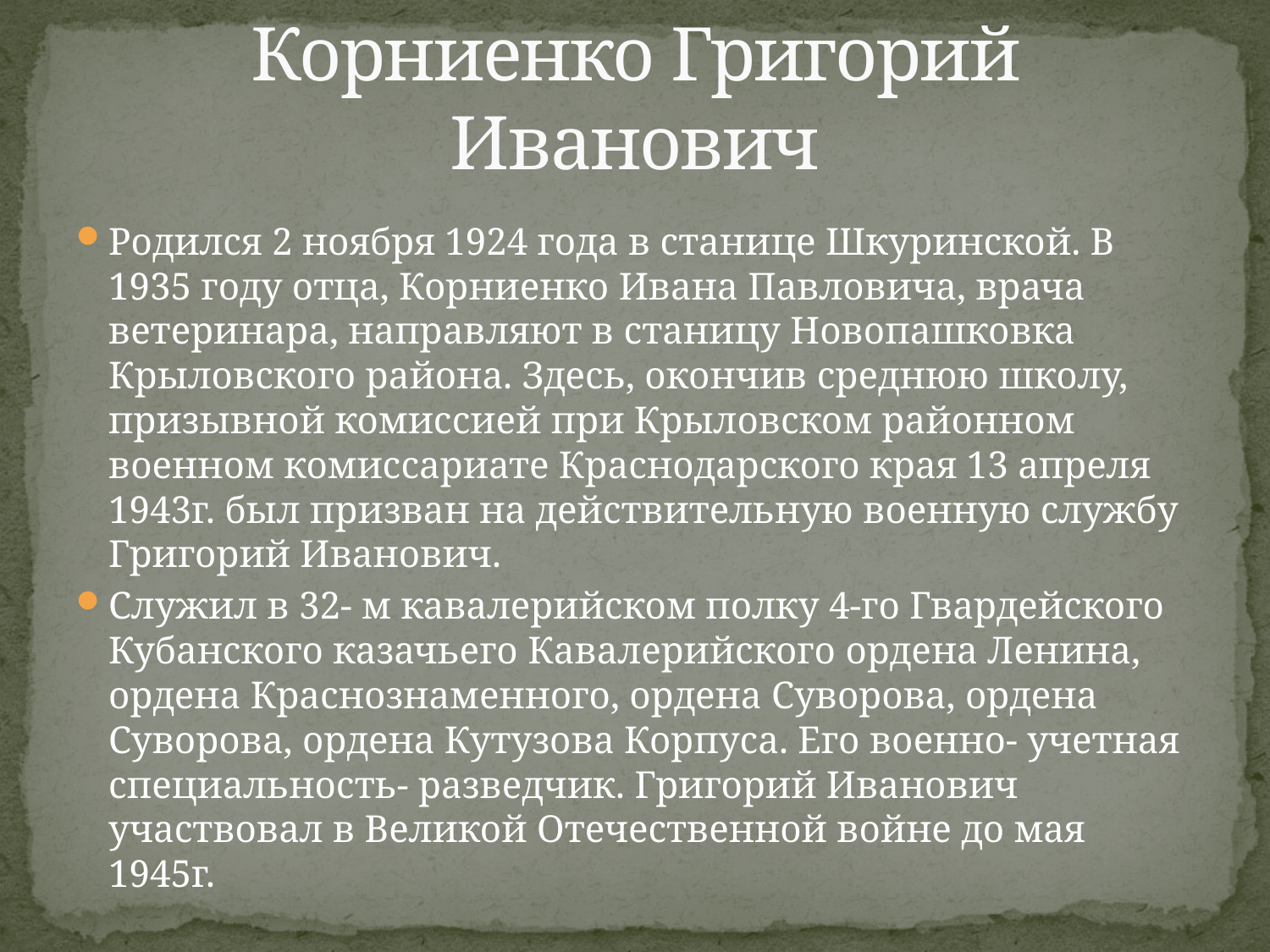

# Корниенко Григорий Иванович
Родился 2 ноября 1924 года в станице Шкуринской. В 1935 году отца, Корниенко Ивана Павловича, врача ветеринара, направляют в станицу Новопашковка Крыловского района. Здесь, окончив среднюю школу, призывной комиссией при Крыловском районном военном комиссариате Краснодарского края 13 апреля 1943г. был призван на действительную военную службу Григорий Иванович.
Служил в 32- м кавалерийском полку 4-го Гвардейского Кубанского казачьего Кавалерийского ордена Ленина, ордена Краснознаменного, ордена Суворова, ордена Суворова, ордена Кутузова Корпуса. Его военно- учетная специальность- разведчик. Григорий Иванович участвовал в Великой Отечественной войне до мая 1945г.